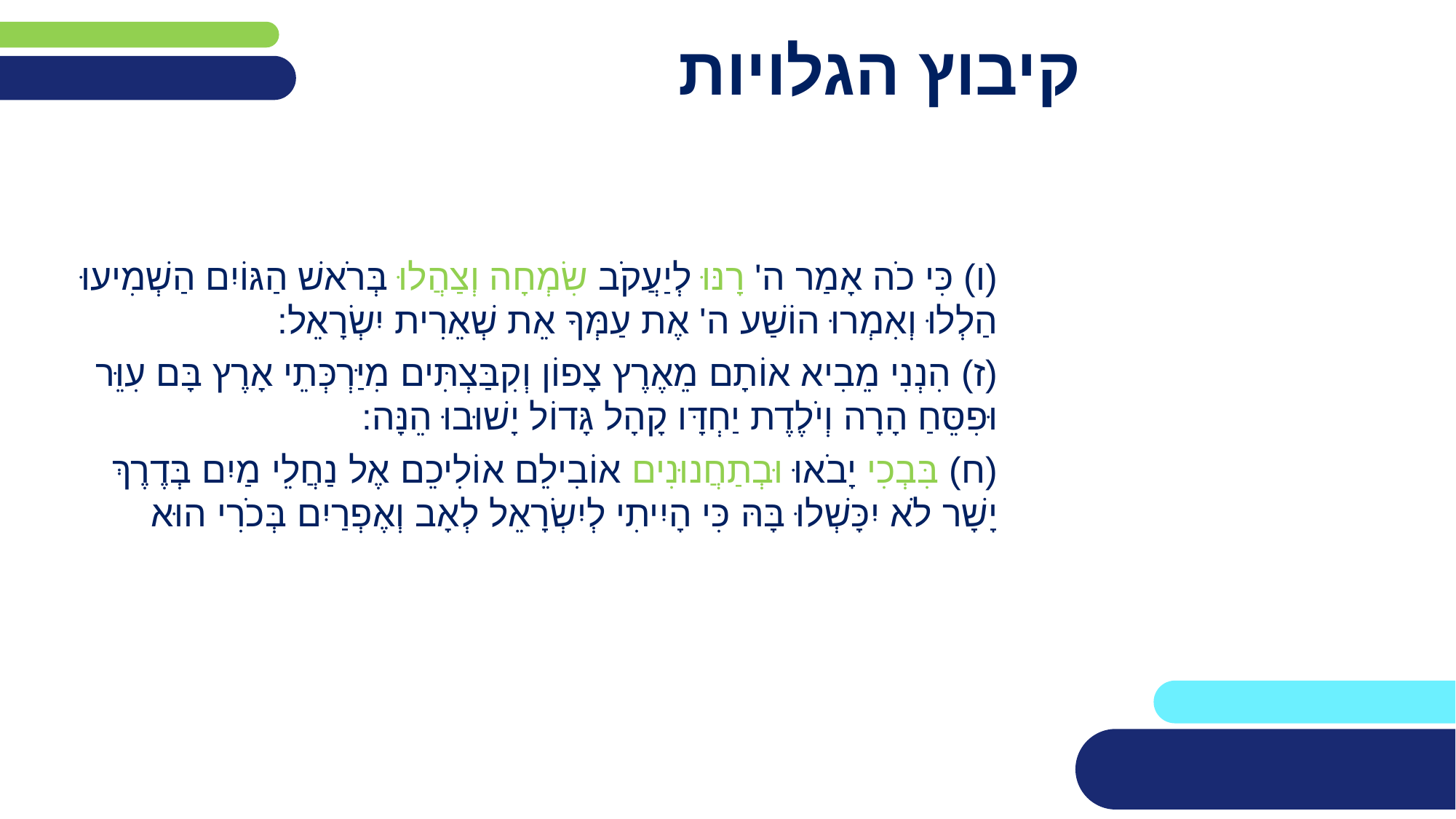

# קיבוץ הגלויות

(ו) כִּי כֹה אָמַר ה' רָנּוּ לְיַעֲקֹב שִׂמְחָה וְצַהֲלוּ בְּרֹאשׁ הַגּוֹיִם הַשְׁמִיעוּ הַלְלוּ וְאִמְרוּ הוֹשַׁע ה' אֶת עַמְּךָ אֵת שְׁאֵרִית יִשְׂרָאֵל:
(ז) הִנְנִי מֵבִיא אוֹתָם מֵאֶרֶץ צָפוֹן וְקִבַּצְתִּים מִיַּרְכְּתֵי אָרֶץ בָּם עִוֵּר וּפִסֵּחַ הָרָה וְיֹלֶדֶת יַחְדָּו קָהָל גָּדוֹל יָשׁוּבוּ הֵנָּה:
(ח) בִּבְכִי יָבֹאוּ וּבְתַחֲנוּנִים אוֹבִילֵם אוֹלִיכֵם אֶל נַחֲלֵי מַיִם בְּדֶרֶךְ יָשָׁר לֹא יִכָּשְׁלוּ בָּהּ כִּי הָיִיתִי לְיִשְׂרָאֵל לְאָב וְאֶפְרַיִם בְּכֹרִי הוּא